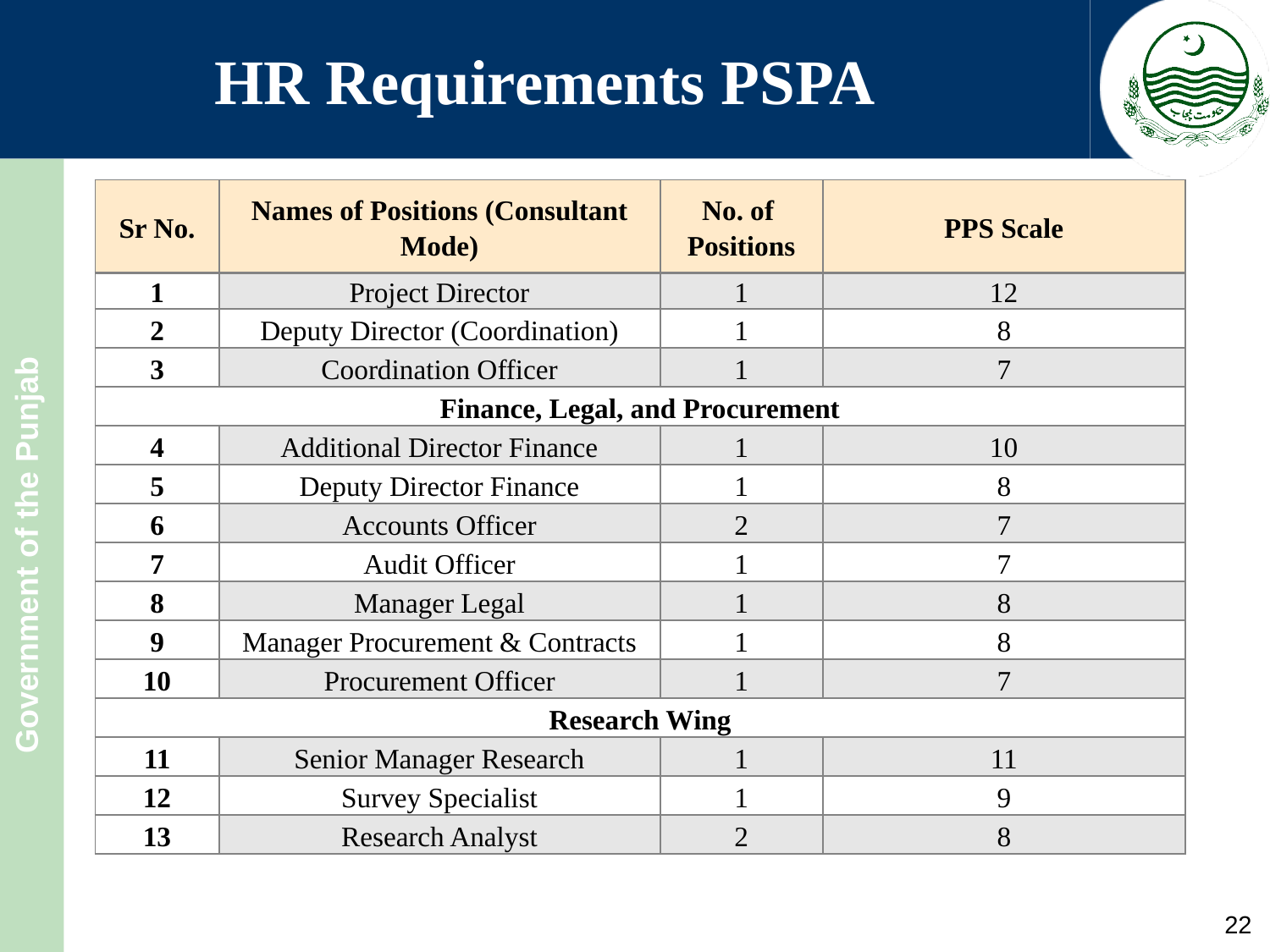

# HR Requirements PSPA
| Sr No. | Names of Positions (Consultant Mode) | No. of Positions | PPS Scale |
| --- | --- | --- | --- |
| 1 | Project Director | 1 | 12 |
| 2 | Deputy Director (Coordination) | 1 | 8 |
| 3 | Coordination Officer | 1 | 7 |
| Finance, Legal, and Procurement |  |  |  |
| 4 | Additional Director Finance | 1 | 10 |
| 5 | Deputy Director Finance | 1 | 8 |
| 6 | Accounts Officer | 2 | 7 |
| 7 | Audit Officer | 1 | 7 |
| 8 | Manager Legal | 1 | 8 |
| 9 | Manager Procurement & Contracts | 1 | 8 |
| 10 | Procurement Officer | 1 | 7 |
| Research Wing |  |  |  |
| 11 | Senior Manager Research | 1 | 11 |
| 12 | Survey Specialist | 1 | 9 |
| 13 | Research Analyst | 2 | 8 |
22